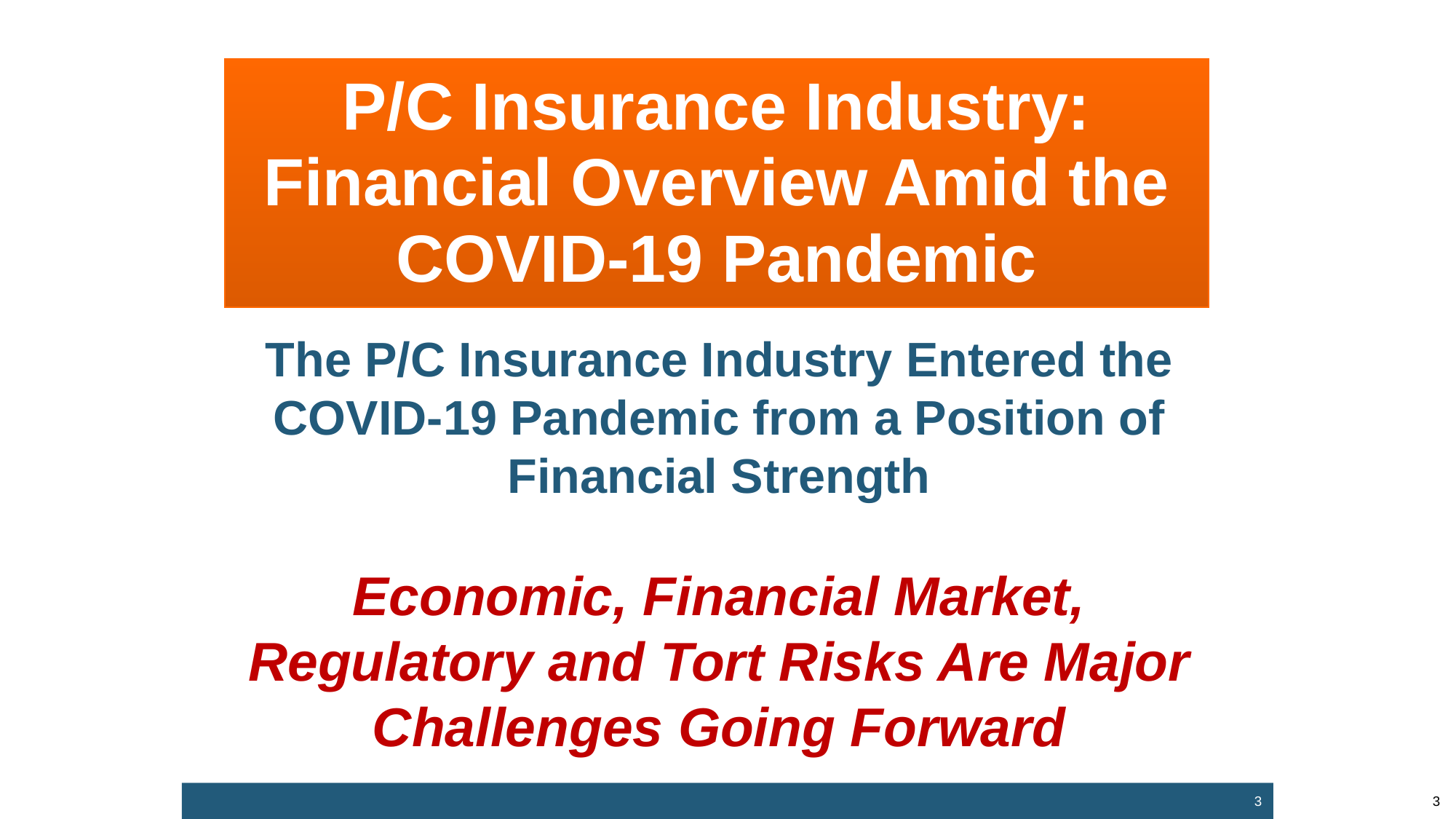

P/C Insurance Industry: Financial Overview Amid the COVID-19 Pandemic
The P/C Insurance Industry Entered the COVID-19 Pandemic from a Position of Financial Strength

Economic, Financial Market, Regulatory and Tort Risks Are Major Challenges Going Forward

3
3
12/01/09 - 9pm